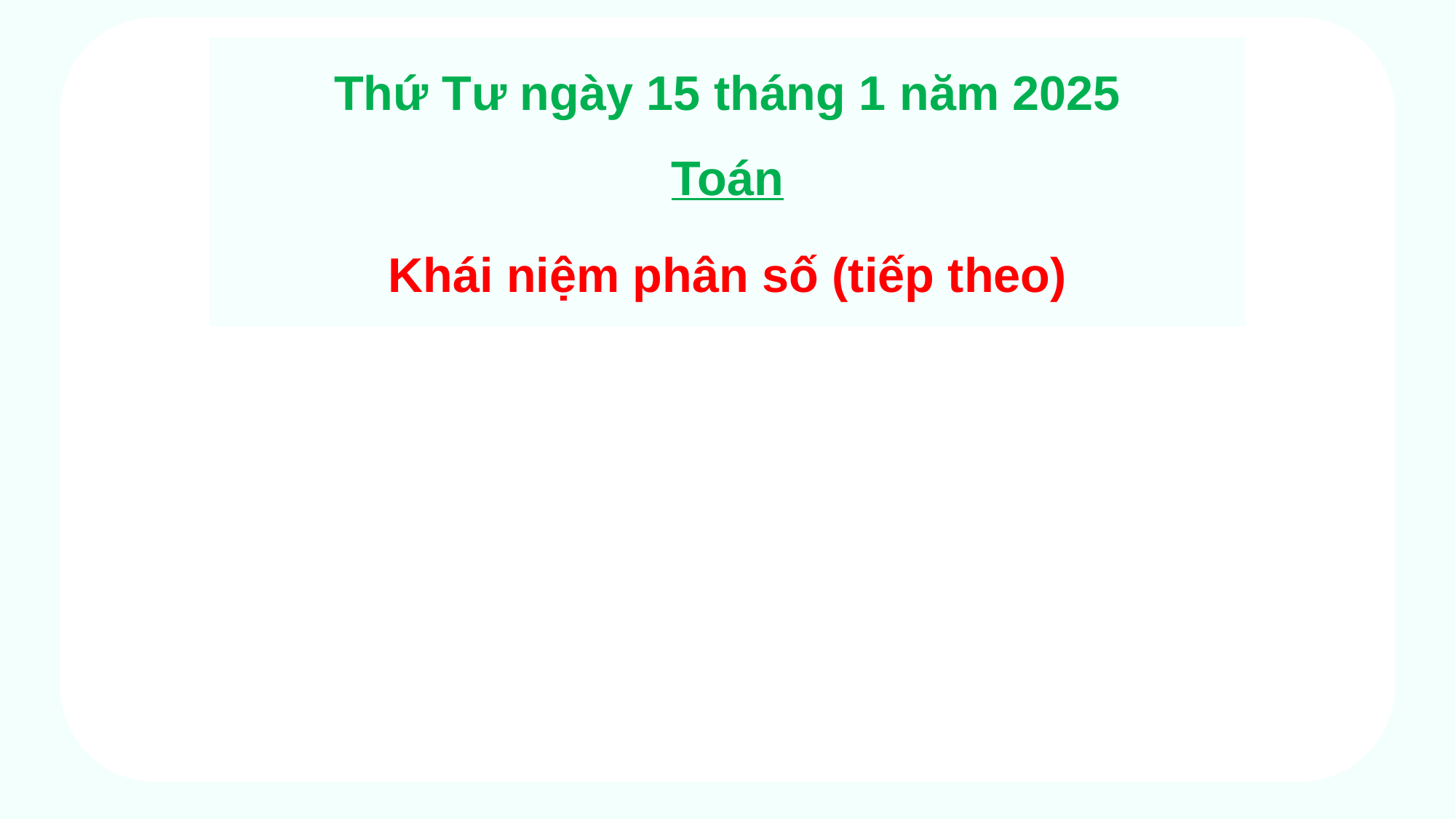

Thứ Tư ngày 15 tháng 1 năm 2025

Toán
Khái niệm phân số (tiếp theo)